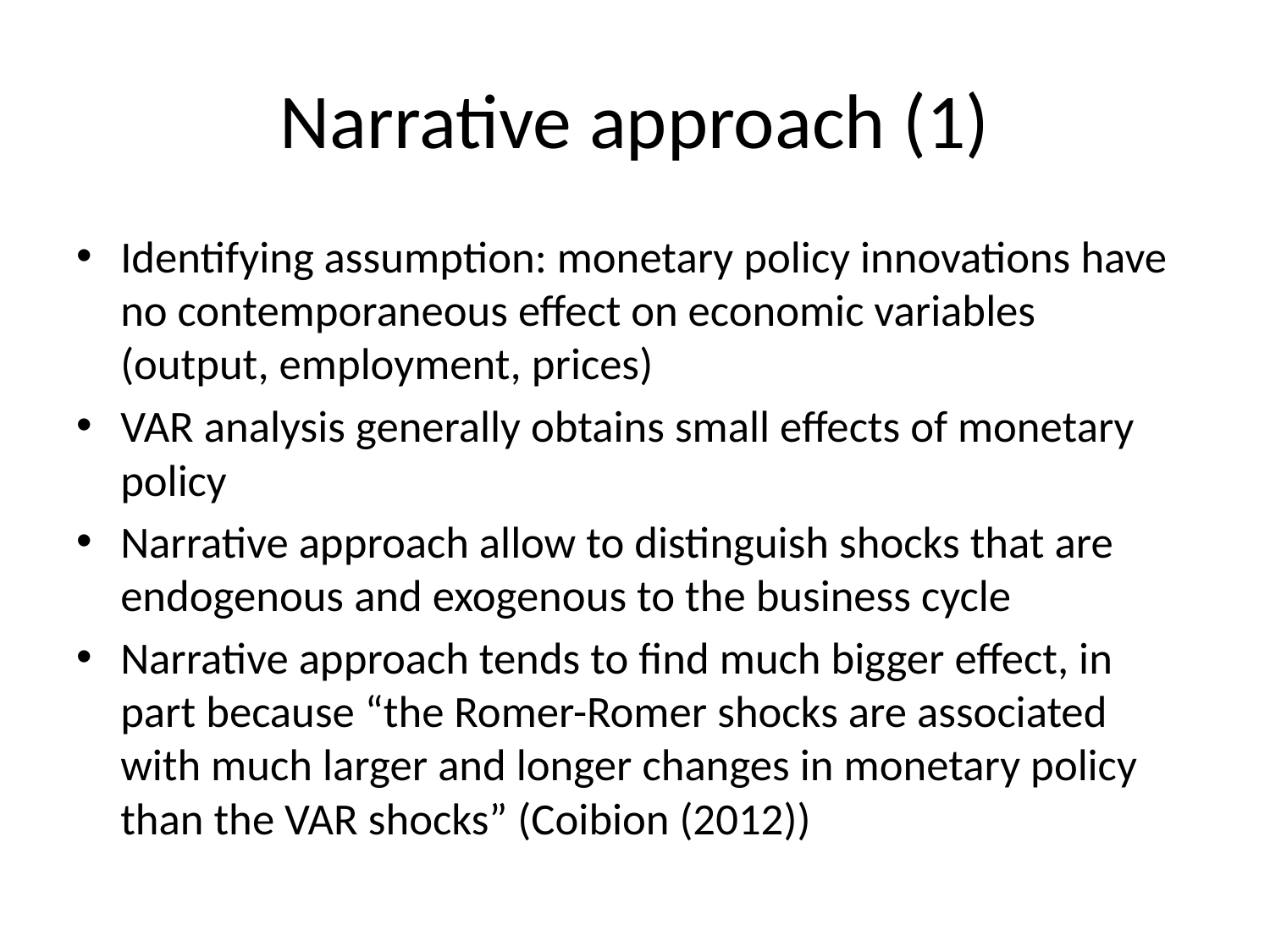

# Narrative approach (1)
Identifying assumption: monetary policy innovations have no contemporaneous effect on economic variables (output, employment, prices)
VAR analysis generally obtains small effects of monetary policy
Narrative approach allow to distinguish shocks that are endogenous and exogenous to the business cycle
Narrative approach tends to find much bigger effect, in part because “the Romer-Romer shocks are associated with much larger and longer changes in monetary policy than the VAR shocks” (Coibion (2012))